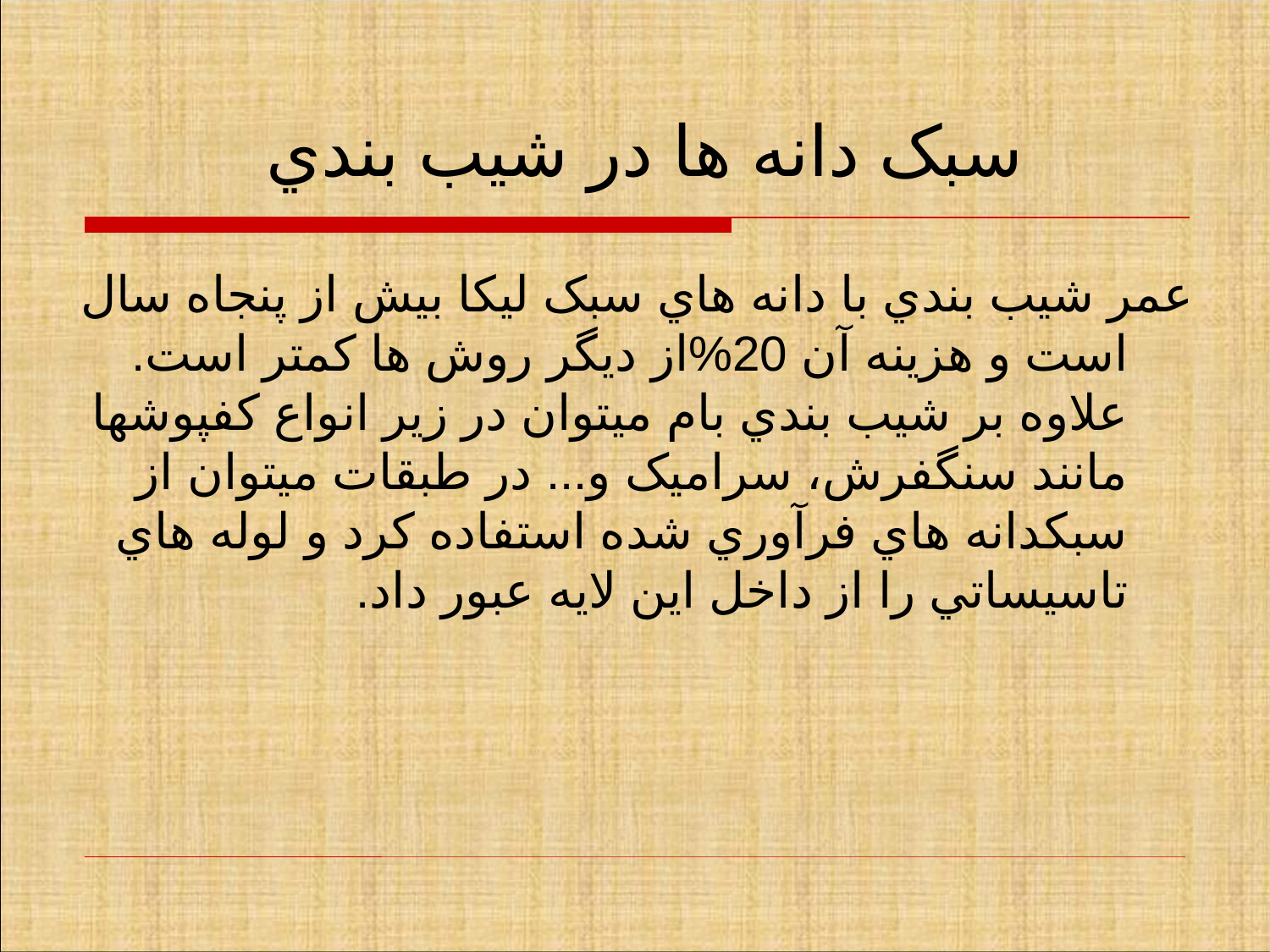

# سبک دانه ها در شيب بندي
عمر شيب بندي با دانه هاي سبک ليکا بيش از پنجاه سال است و هزينه آن 20%از ديگر روش ها کمتر است. علاوه بر شيب بندي بام ميتوان در زير انواع کفپوشها مانند سنگفرش، سراميک و... در طبقات ميتوان از سبکدانه هاي فرآوري شده استفاده کرد و لوله هاي تاسيساتي را از داخل اين لايه عبور داد.